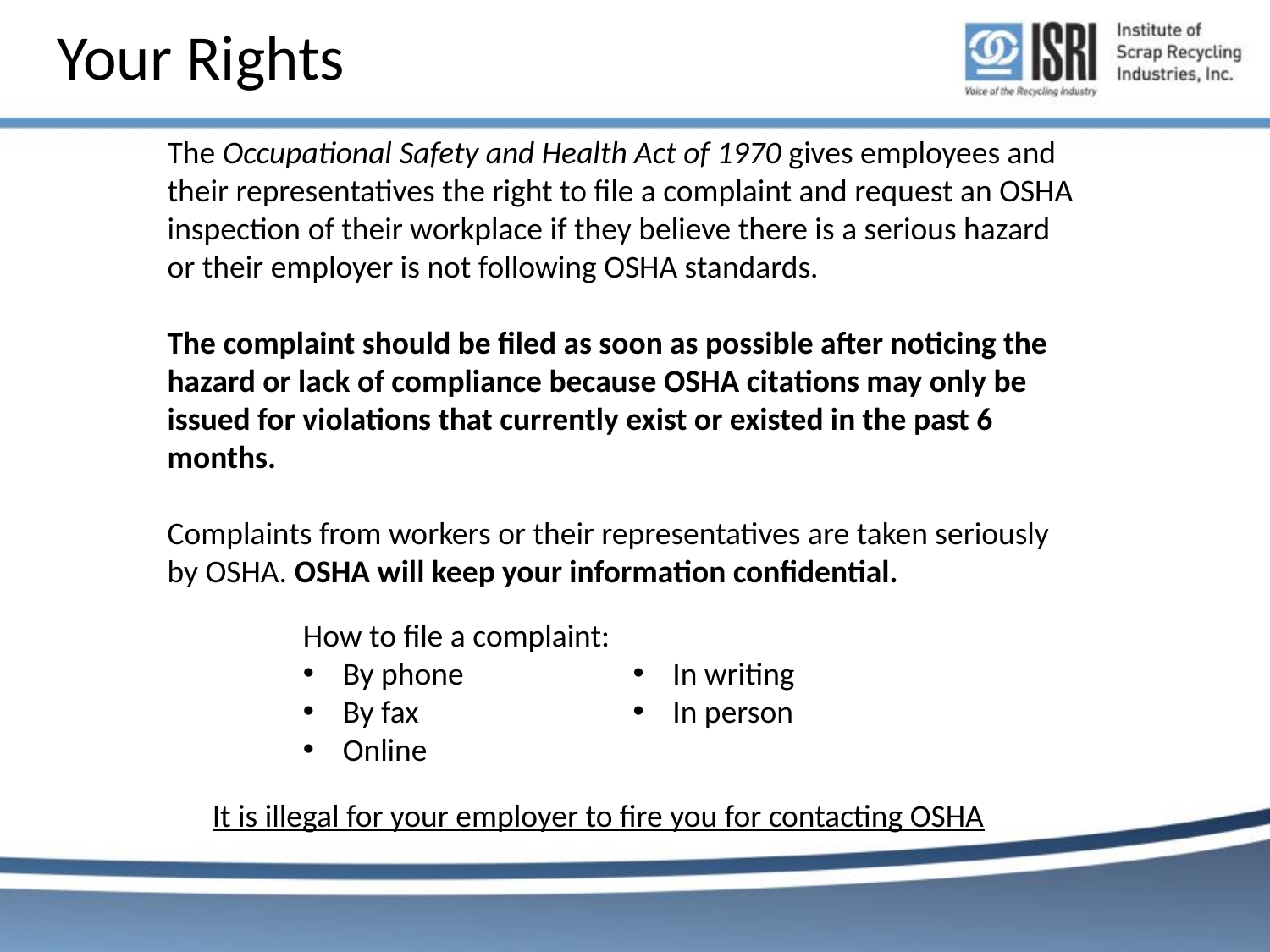

Your Rights
The Occupational Safety and Health Act of 1970 gives employees and their representatives the right to file a complaint and request an OSHA inspection of their workplace if they believe there is a serious hazard or their employer is not following OSHA standards.

The complaint should be filed as soon as possible after noticing the hazard or lack of compliance because OSHA citations may only be issued for violations that currently exist or existed in the past 6 months.

Complaints from workers or their representatives are taken seriously by OSHA. OSHA will keep your information confidential.

How to file a complaint:
By phone
By fax
Online

In writing
In person
It is illegal for your employer to fire you for contacting OSHA